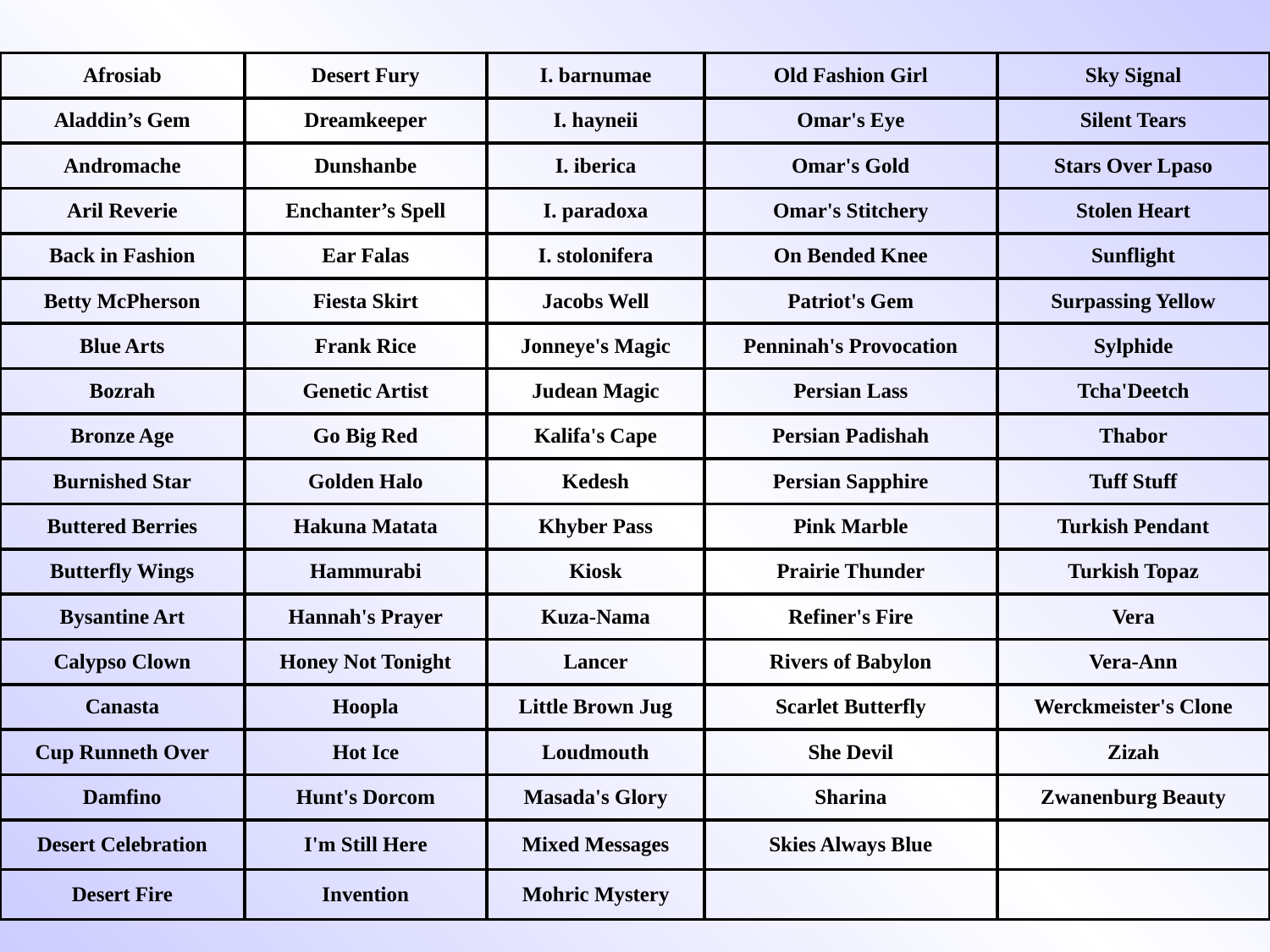

| Afrosiab | Desert Fury | I. barnumae | Old Fashion Girl | Sky Signal |
| --- | --- | --- | --- | --- |
| Aladdin’s Gem | Dreamkeeper | I. hayneii | Omar's Eye | Silent Tears |
| Andromache | Dunshanbe | I. iberica | Omar's Gold | Stars Over Lpaso |
| Aril Reverie | Enchanter’s Spell | I. paradoxa | Omar's Stitchery | Stolen Heart |
| Back in Fashion | Ear Falas | I. stolonifera | On Bended Knee | Sunflight |
| Betty McPherson | Fiesta Skirt | Jacobs Well | Patriot's Gem | Surpassing Yellow |
| Blue Arts | Frank Rice | Jonneye's Magic | Penninah's Provocation | Sylphide |
| Bozrah | Genetic Artist | Judean Magic | Persian Lass | Tcha'Deetch |
| Bronze Age | Go Big Red | Kalifa's Cape | Persian Padishah | Thabor |
| Burnished Star | Golden Halo | Kedesh | Persian Sapphire | Tuff Stuff |
| Buttered Berries | Hakuna Matata | Khyber Pass | Pink Marble | Turkish Pendant |
| Butterfly Wings | Hammurabi | Kiosk | Prairie Thunder | Turkish Topaz |
| Bysantine Art | Hannah's Prayer | Kuza-Nama | Refiner's Fire | Vera |
| Calypso Clown | Honey Not Tonight | Lancer | Rivers of Babylon | Vera-Ann |
| Canasta | Hoopla | Little Brown Jug | Scarlet Butterfly | Werckmeister's Clone |
| Cup Runneth Over | Hot Ice | Loudmouth | She Devil | Zizah |
| Damfino | Hunt's Dorcom | Masada's Glory | Sharina | Zwanenburg Beauty |
| Desert Celebration | I'm Still Here | Mixed Messages | Skies Always Blue |  |
| Desert Fire | Invention | Mohric Mystery |  |  |